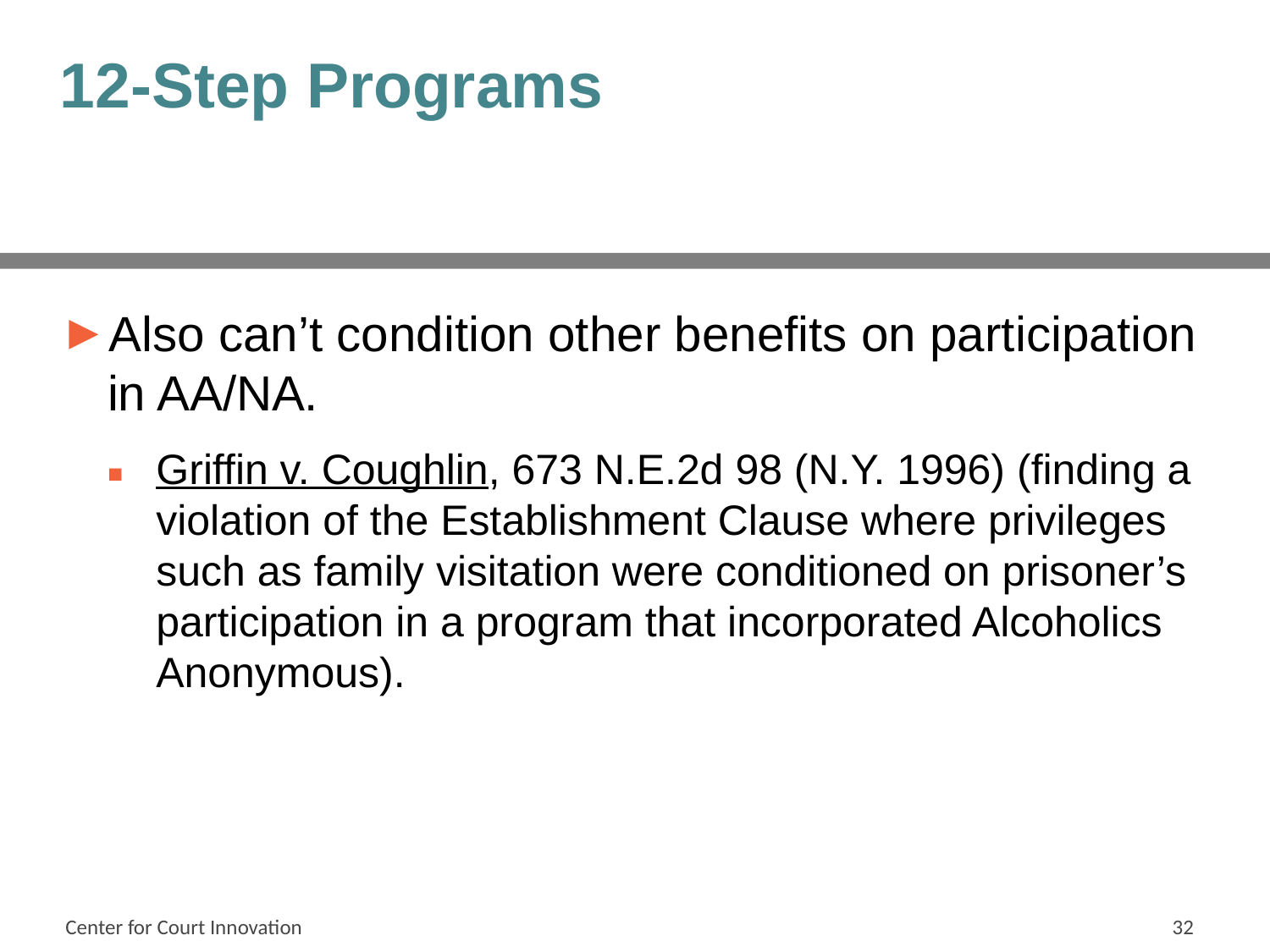

# 12-Step Programs
Also can’t condition other benefits on participation in AA/NA.
Griffin v. Coughlin, 673 N.E.2d 98 (N.Y. 1996) (finding a violation of the Establishment Clause where privileges such as family visitation were conditioned on prisoner’s participation in a program that incorporated Alcoholics Anonymous).

Center for Court Innovation
32